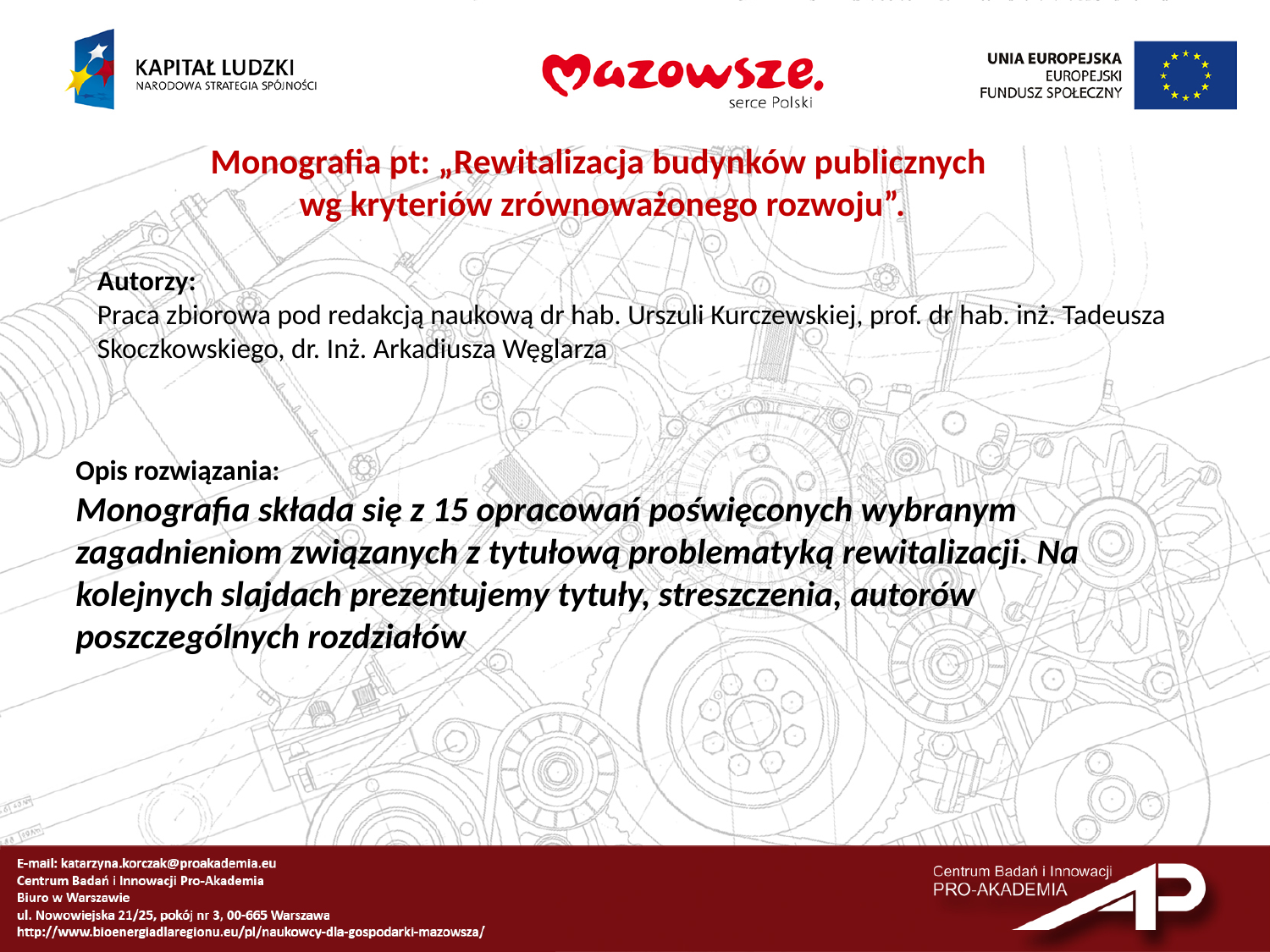

Monografia pt: „Rewitalizacja budynków publicznych
wg kryteriów zrównoważonego rozwoju”.
Autorzy:
Praca zbiorowa pod redakcją naukową dr hab. Urszuli Kurczewskiej, prof. dr hab. inż. Tadeusza Skoczkowskiego, dr. Inż. Arkadiusza Węglarza
Opis rozwiązania:
Monografia składa się z 15 opracowań poświęconych wybranym zagadnieniom związanych z tytułową problematyką rewitalizacji. Na kolejnych slajdach prezentujemy tytuły, streszczenia, autorów poszczególnych rozdziałów